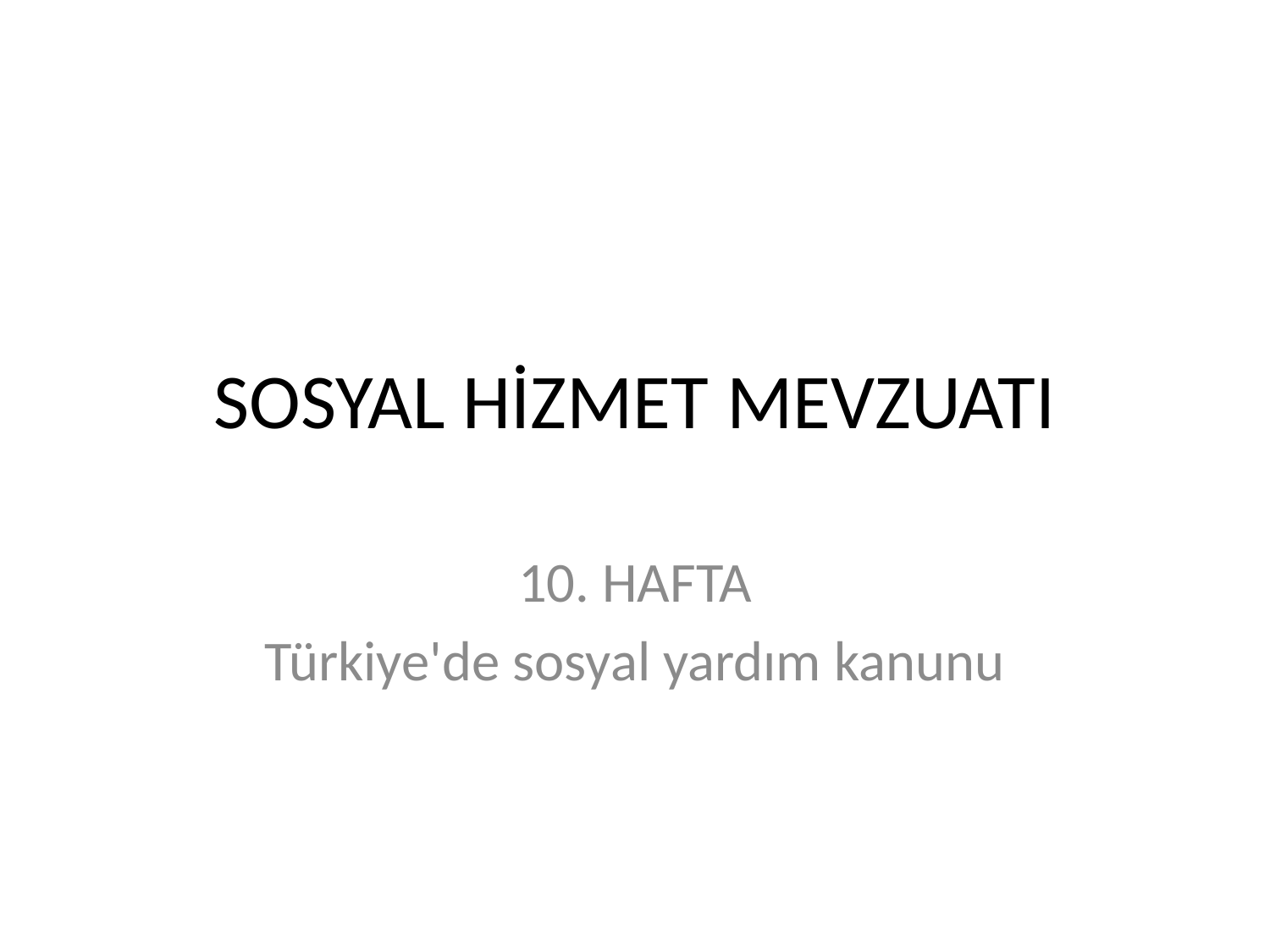

# SOSYAL HİZMET MEVZUATI
10. HAFTA
Türkiye'de sosyal yardım kanunu